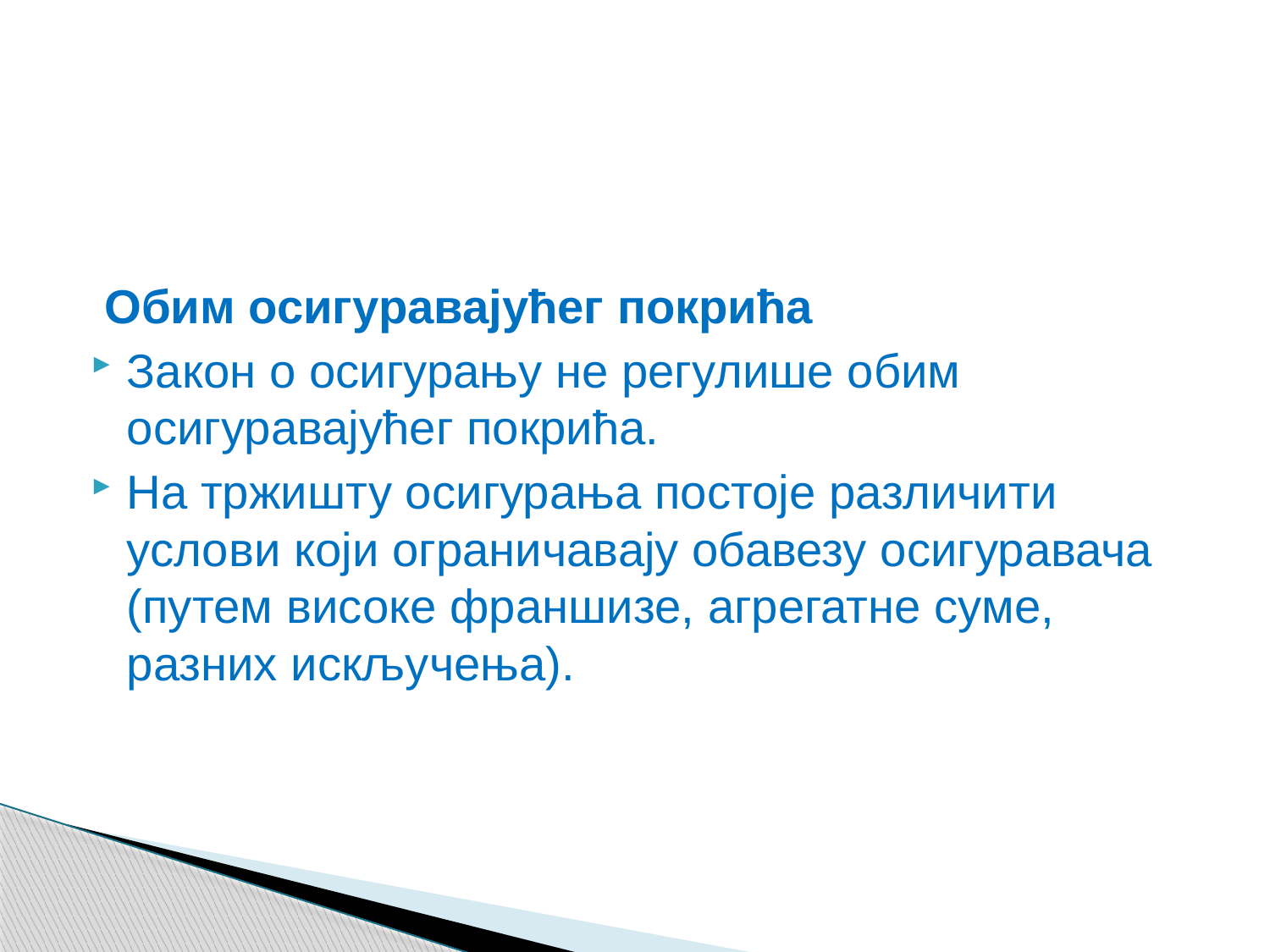

#

 Обим осигуравајућег покрића
Закон о осигурању не регулише обим осигуравајућег покрића.
На тржишту осигурања постоје различити услови који ограничавају обавезу осигуравача (путем високе франшизе, агрегатне суме, разних искључења).